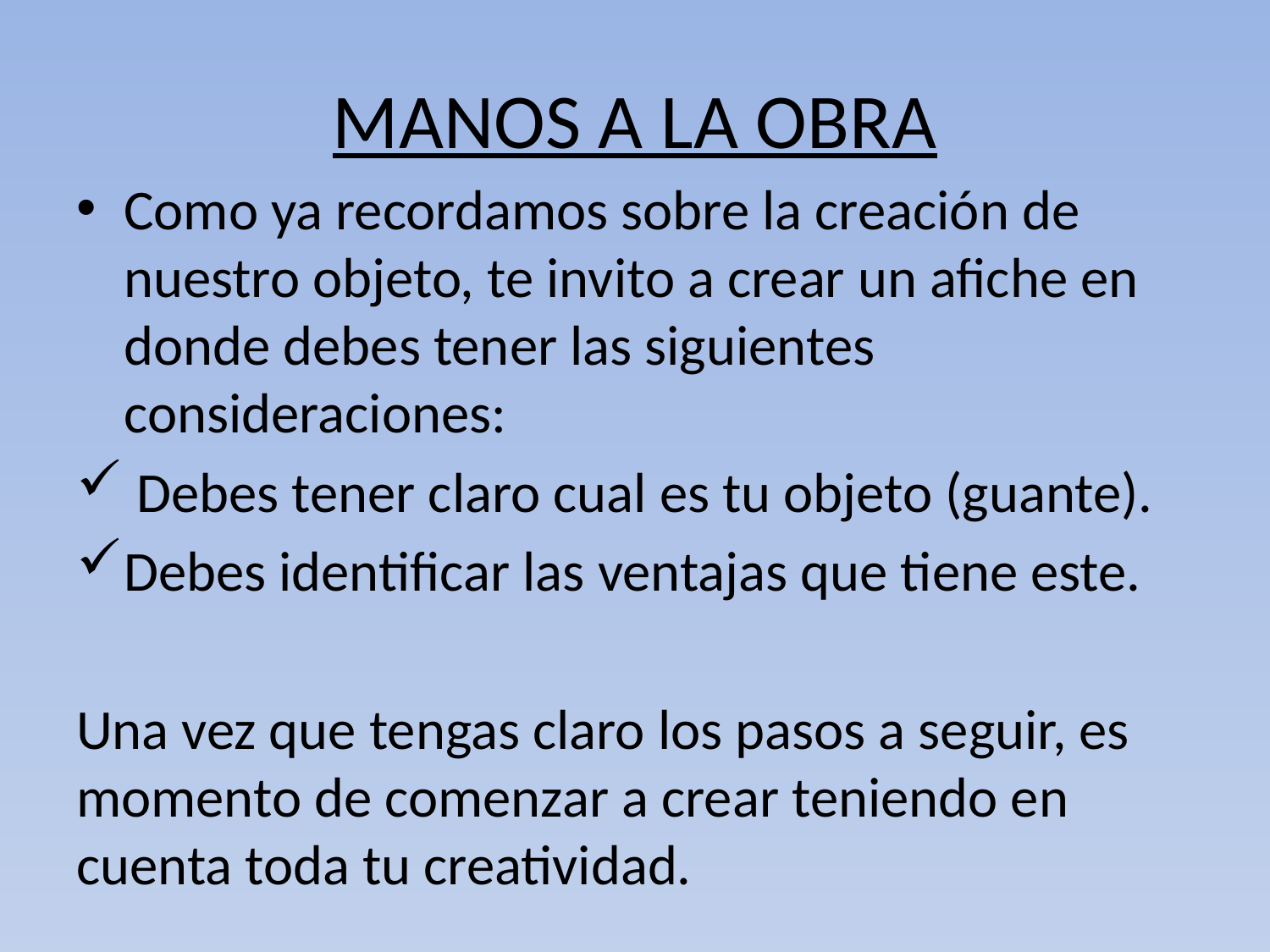

# MANOS A LA OBRA
Como ya recordamos sobre la creación de nuestro objeto, te invito a crear un afiche en donde debes tener las siguientes consideraciones:
 Debes tener claro cual es tu objeto (guante).
Debes identificar las ventajas que tiene este.

Una vez que tengas claro los pasos a seguir, es momento de comenzar a crear teniendo en cuenta toda tu creatividad.